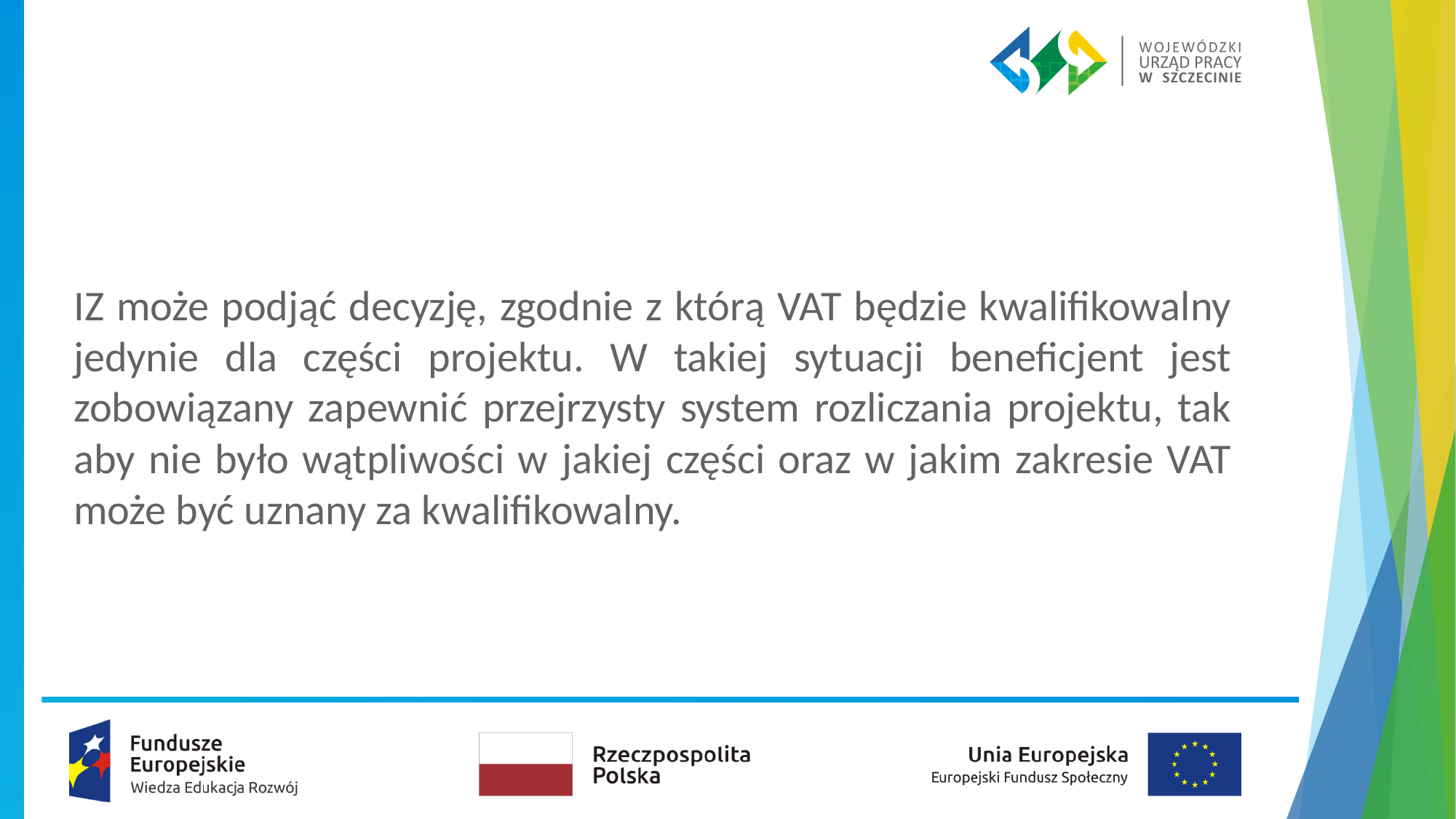

IZ może podjąć decyzję, zgodnie z którą VAT będzie kwalifikowalny jedynie dla części projektu. W takiej sytuacji beneficjent jest zobowiązany zapewnić przejrzysty system rozliczania projektu, tak aby nie było wątpliwości w jakiej części oraz w jakim zakresie VAT może być uznany za kwalifikowalny.